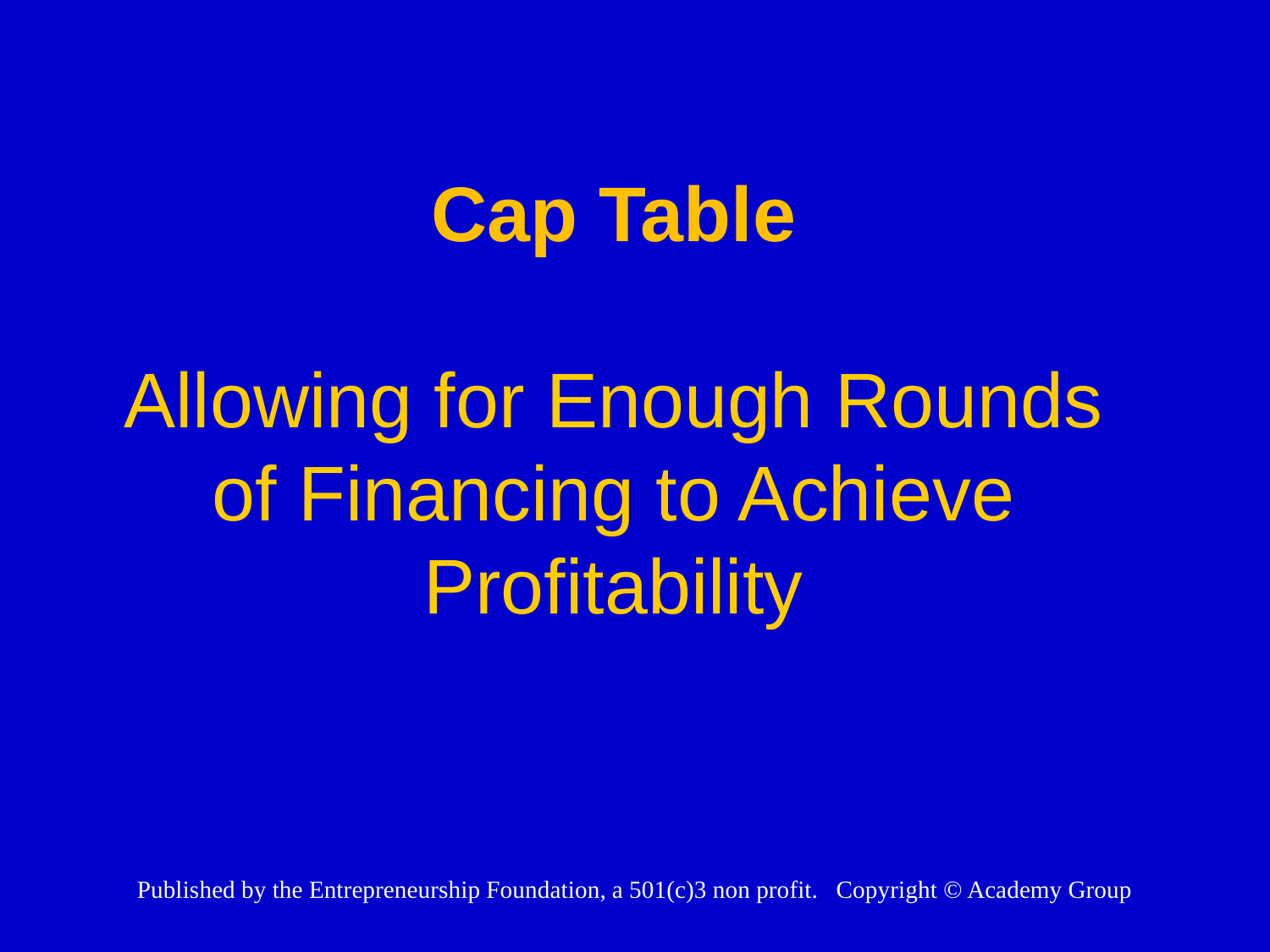

# Cap Table Allowing for Enough Rounds of Financing to Achieve Profitability
Published by the Entrepreneurship Foundation, a 501(c)3 non profit.   Copyright © Academy Group